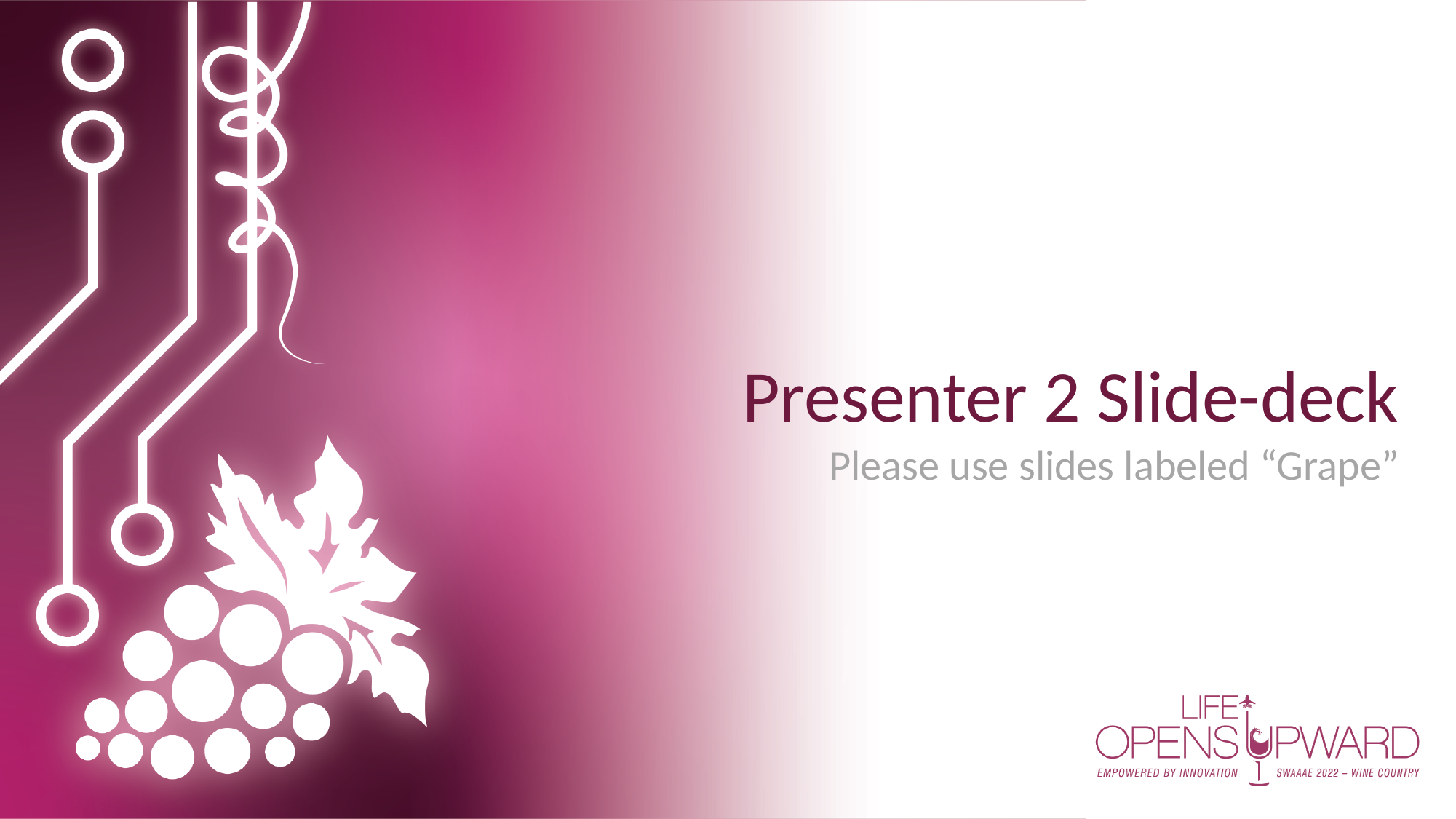

# Presenter 2 Slide-deck
Please use slides labeled “Grape”